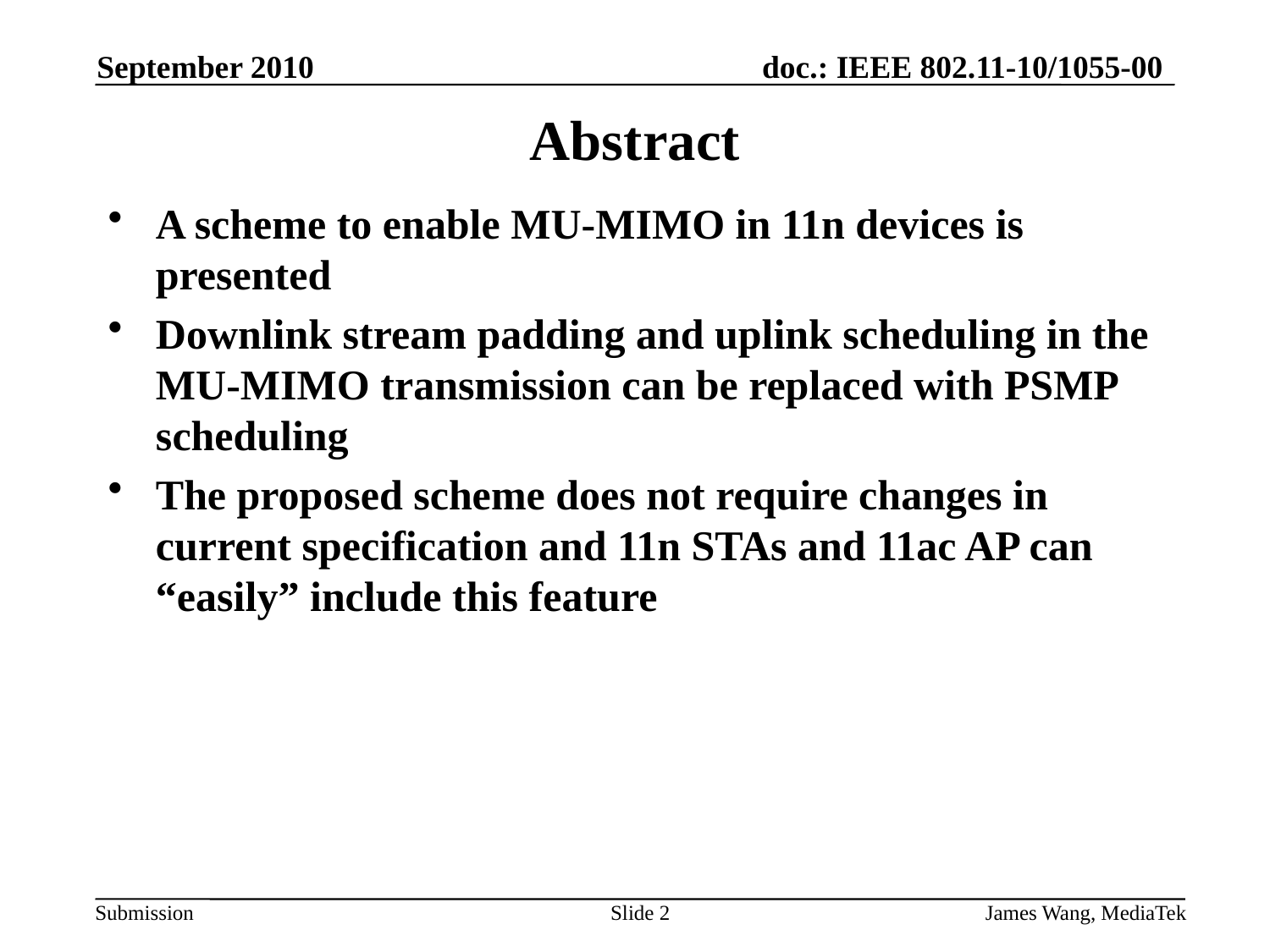

September 2010
# Abstract
A scheme to enable MU-MIMO in 11n devices is presented
Downlink stream padding and uplink scheduling in the MU-MIMO transmission can be replaced with PSMP scheduling
The proposed scheme does not require changes in current specification and 11n STAs and 11ac AP can “easily” include this feature

Slide 2
James Wang, MediaTek